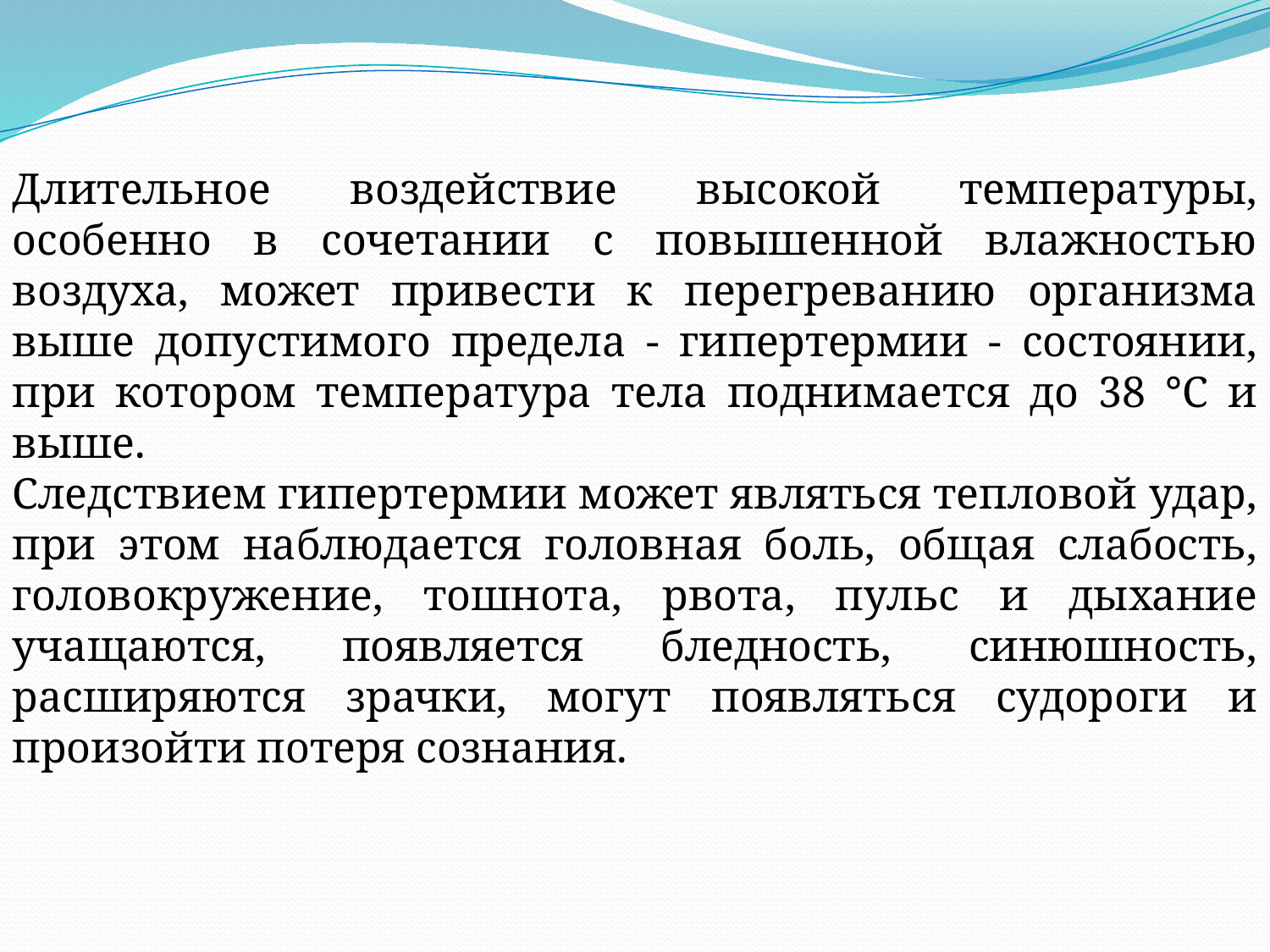

Длительное воздействие высокой температуры, особенно в сочетании с повышенной влажностью воздуха, может привести к перегреванию организма выше допустимого предела - гипертермии - состоянии, при котором температура тела поднимается до 38 °С и выше.
Следствием гипертермии может являться тепловой удар, при этом наблюдается головная боль, общая слабость, головокружение, тошнота, рвота, пульс и дыхание учащаются, появляется бледность, синюшность, расширяются зрачки, могут появляться судороги и произойти потеря сознания.